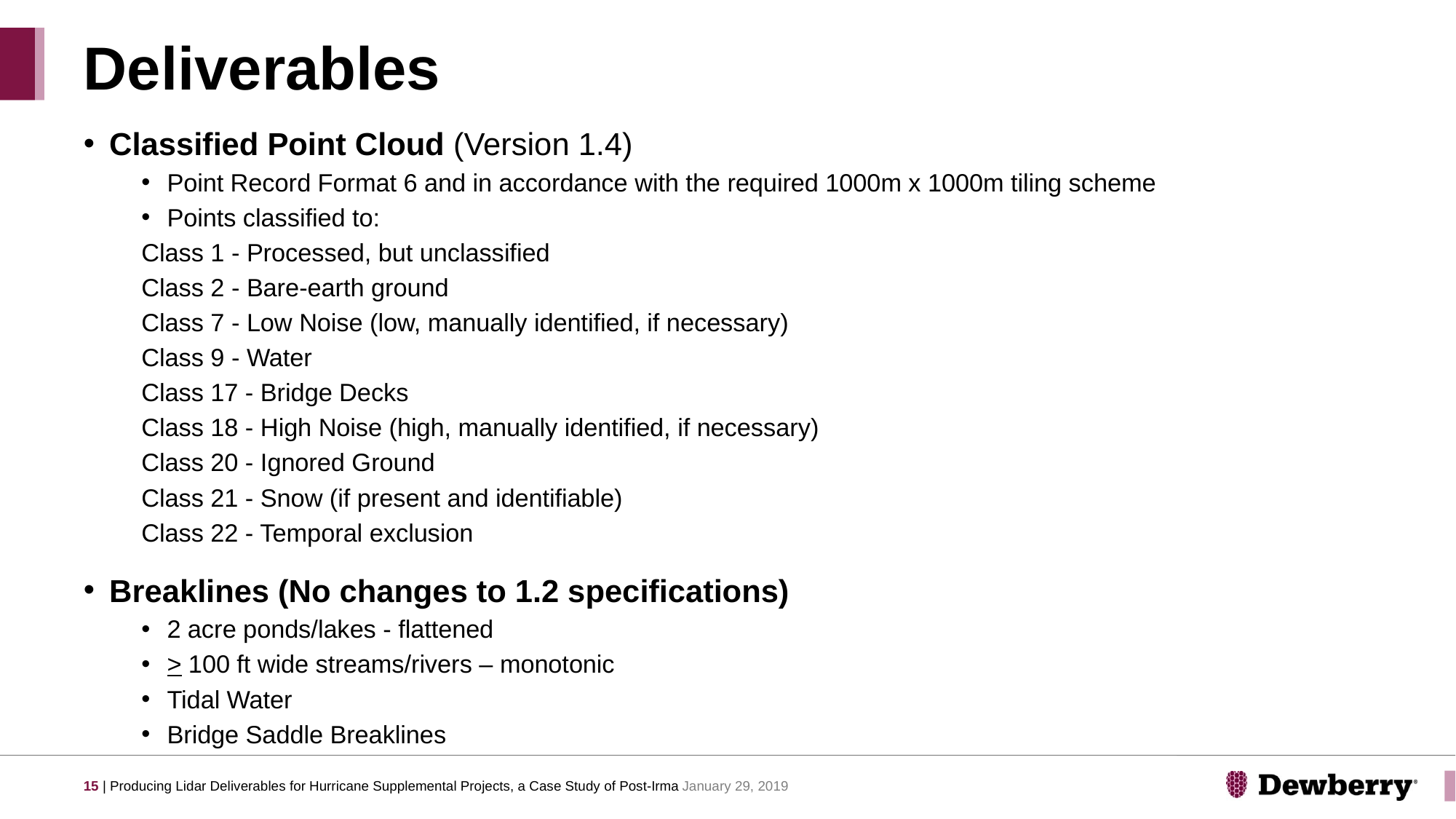

# Deliverables
Classified Point Cloud (Version 1.4)
Point Record Format 6 and in accordance with the required 1000m x 1000m tiling scheme
Points classified to:
	Class 1 - Processed, but unclassified
	Class 2 - Bare-earth ground
	Class 7 - Low Noise (low, manually identified, if necessary)
	Class 9 - Water
	Class 17 - Bridge Decks
	Class 18 - High Noise (high, manually identified, if necessary)
	Class 20 - Ignored Ground
	Class 21 - Snow (if present and identifiable)
	Class 22 - Temporal exclusion
Breaklines (No changes to 1.2 specifications)
2 acre ponds/lakes - flattened
> 100 ft wide streams/rivers – monotonic
Tidal Water
Bridge Saddle Breaklines
15 | Producing Lidar Deliverables for Hurricane Supplemental Projects, a Case Study of Post-Irma January 29, 2019